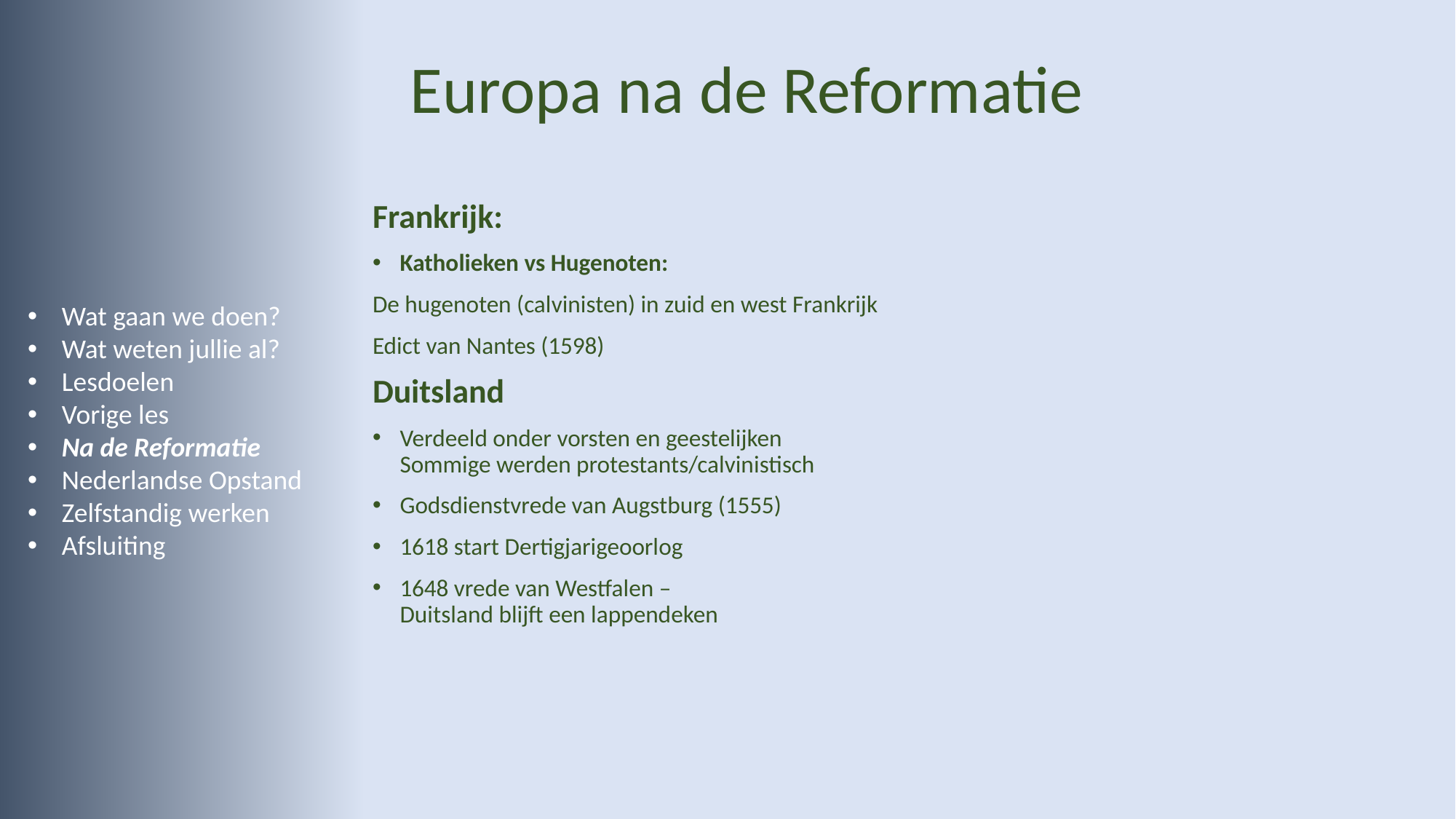

# Europa na de Reformatie
Frankrijk:
Katholieken vs Hugenoten:
De hugenoten (calvinisten) in zuid en west Frankrijk
Edict van Nantes (1598)
Duitsland
Verdeeld onder vorsten en geestelijken
Sommige werden protestants/calvinistisch
Godsdienstvrede van Augstburg (1555)
1618 start Dertigjarigeoorlog
1648 vrede van Westfalen –
Duitsland blijft een lappendeken

Wat gaan we doen?
Wat weten jullie al?
Lesdoelen
Vorige les
Na de Reformatie
Nederlandse Opstand
Zelfstandig werken
Afsluiting